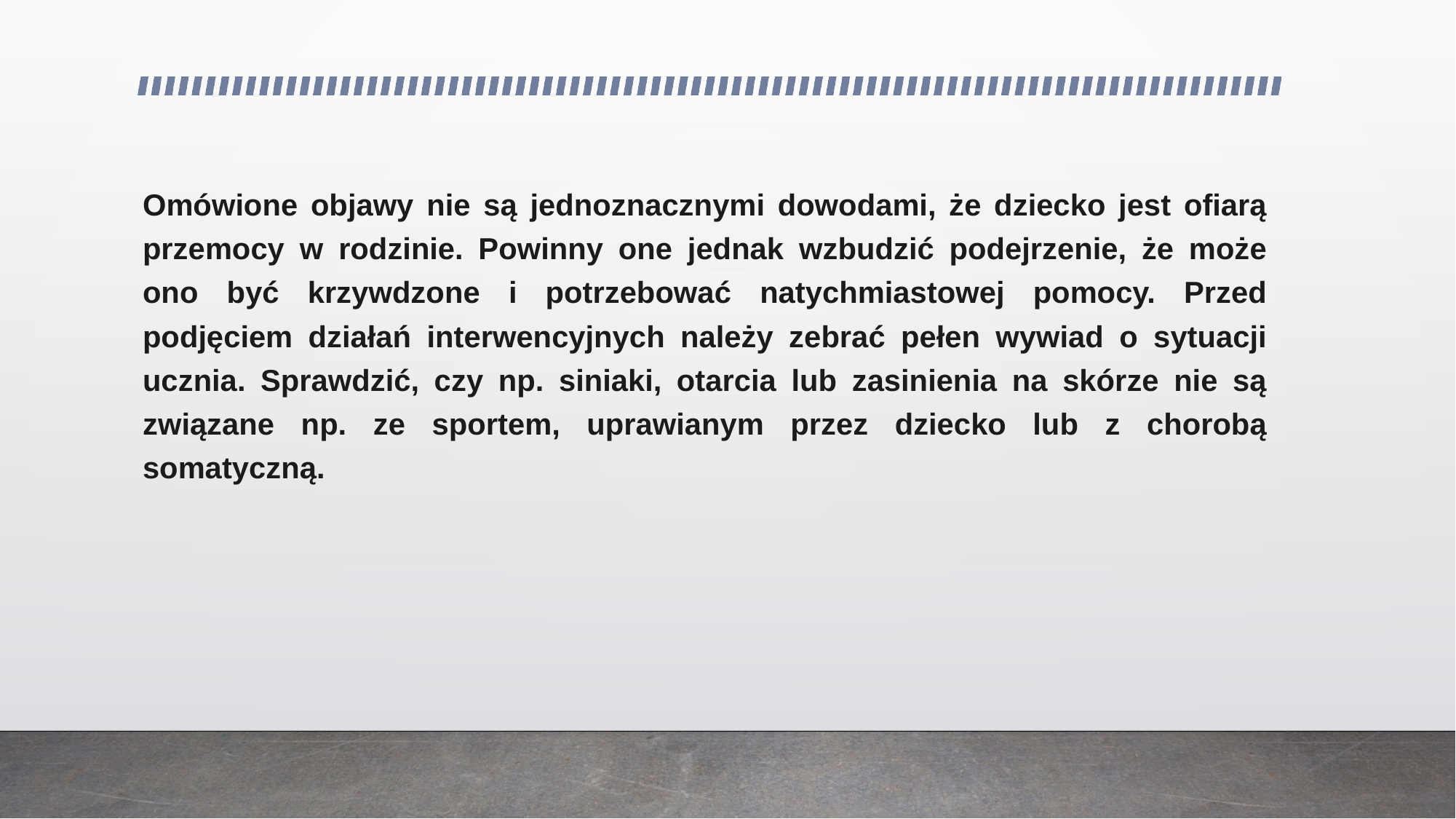

Omówione objawy nie są jednoznacznymi dowodami, że dziecko jest ofiarą przemocy w rodzinie. Powinny one jednak wzbudzić podejrzenie, że może ono być krzywdzone i potrzebować natychmiastowej pomocy. Przed podjęciem działań interwencyjnych należy zebrać pełen wywiad o sytuacji ucznia. Sprawdzić, czy np. siniaki, otarcia lub zasinienia na skórze nie są związane np. ze sportem, uprawianym przez dziecko lub z chorobą somatyczną.